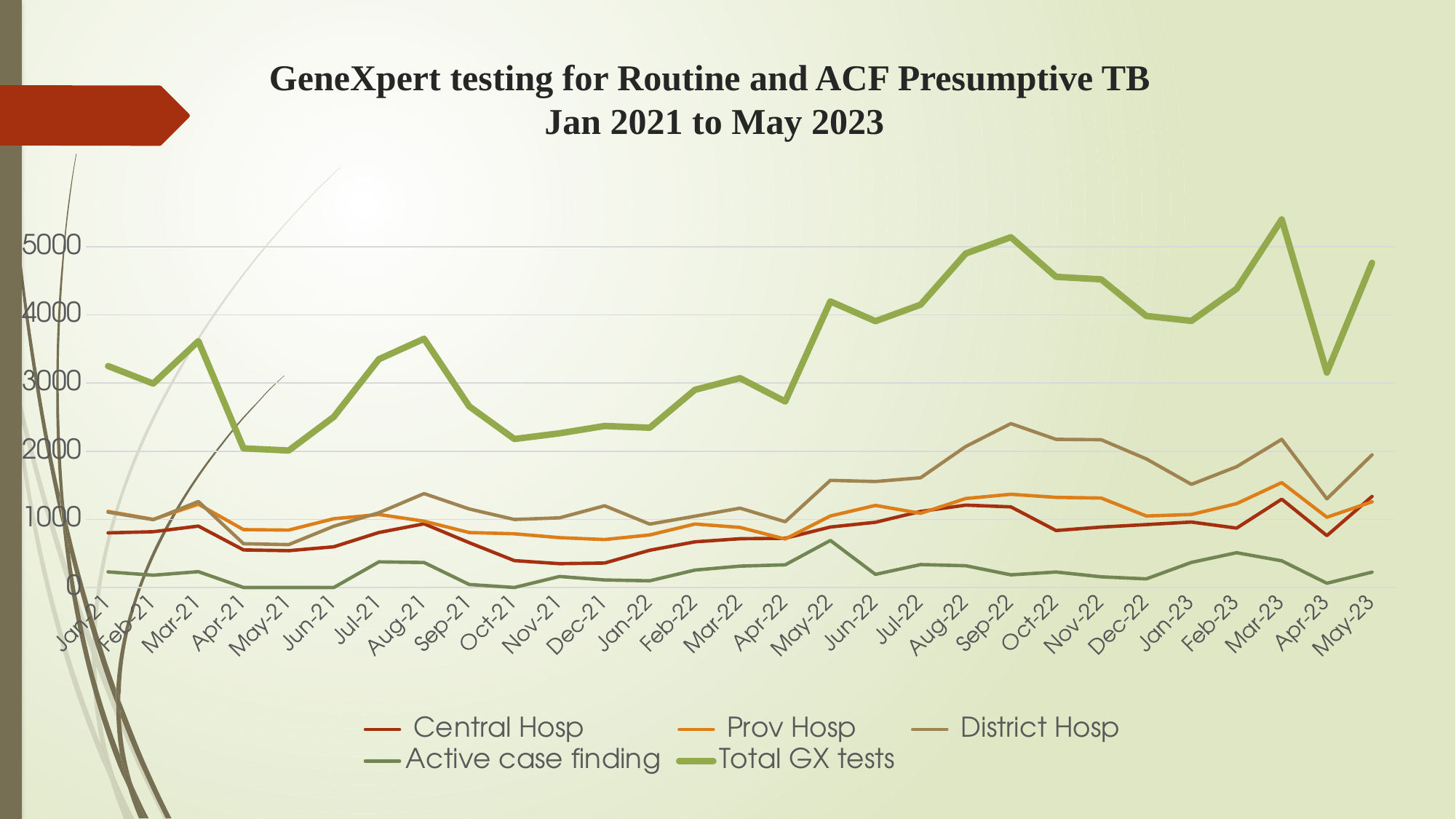

# GeneXpert testing for Routine and ACF Presumptive TB Jan 2021 to May 2023

### Chart

| Category |  Central Hosp |  Prov Hosp |  District Hosp | Active case finding | Total GX tests |
|---|---|---|---|---|---|
| 44197 | 801.0 | 1116.0 | 1105.0 | 229.0 | 3251.0 |
| 44228 | 818.0 | 1000.0 | 995.0 | 180.0 | 2993.0 |
| 44256 | 901.0 | 1222.0 | 1262.0 | 232.0 | 3617.0 |
| 44287 | 551.0 | 849.0 | 642.0 | 0.0 | 2042.0 |
| 44317 | 540.0 | 842.0 | 629.0 | 0.0 | 2011.0 |
| 44348 | 597.0 | 1009.0 | 899.0 | 0.0 | 2505.0 |
| 44378 | 807.0 | 1071.0 | 1097.0 | 376.0 | 3351.0 |
| 44409 | 934.0 | 973.0 | 1378.0 | 366.0 | 3651.0 |
| 44440 | 657.0 | 806.0 | 1152.0 | 44.0 | 2659.0 |
| 44470 | 394.0 | 788.0 | 998.0 | 0.0 | 2180.0 |
| 44501 | 349.0 | 731.0 | 1022.0 | 161.0 | 2263.0 |
| 44531 | 359.0 | 703.0 | 1199.0 | 110.0 | 2371.0 |
| 44562 | 546.0 | 771.0 | 930.0 | 98.0 | 2345.0 |
| 44593 | 670.0 | 931.0 | 1046.0 | 255.0 | 2902.0 |
| 44621 | 715.0 | 881.0 | 1164.0 | 313.0 | 3073.0 |
| 44652 | 722.0 | 711.0 | 965.0 | 332.0 | 2730.0 |
| 44682 | 887.0 | 1049.0 | 1573.0 | 690.0 | 4199.0 |
| 44713 | 957.0 | 1204.0 | 1556.0 | 192.0 | 3909.0 |
| 44743 | 1116.0 | 1088.0 | 1611.0 | 336.0 | 4151.0 |
| 44774 | 1209.0 | 1305.0 | 2070.0 | 319.0 | 4903.0 |
| 44805 | 1183.0 | 1368.0 | 2406.0 | 185.0 | 5142.0 |
| 44835 | 836.0 | 1322.0 | 2175.0 | 227.0 | 4560.0 |
| 44866 | 886.0 | 1312.0 | 2169.0 | 156.0 | 4523.0 |
| 44896 | 923.0 | 1049.0 | 1888.0 | 126.0 | 3986.0 |
| 44927 | 960.0 | 1071.0 | 1514.0 | 368.0 | 3913.0 |
| 44958 | 871.0 | 1230.0 | 1773.0 | 510.0 | 4384.0 |
| 44986 | 1296.0 | 1540.0 | 2175.0 | 391.0 | 5402.0 |
| 45017 | 761.0 | 1031.0 | 1301.0 | 62.0 | 3155.0 |
| 45047 | 1336.0 | 1257.0 | 1947.0 | 225.0 | 4765.0 |